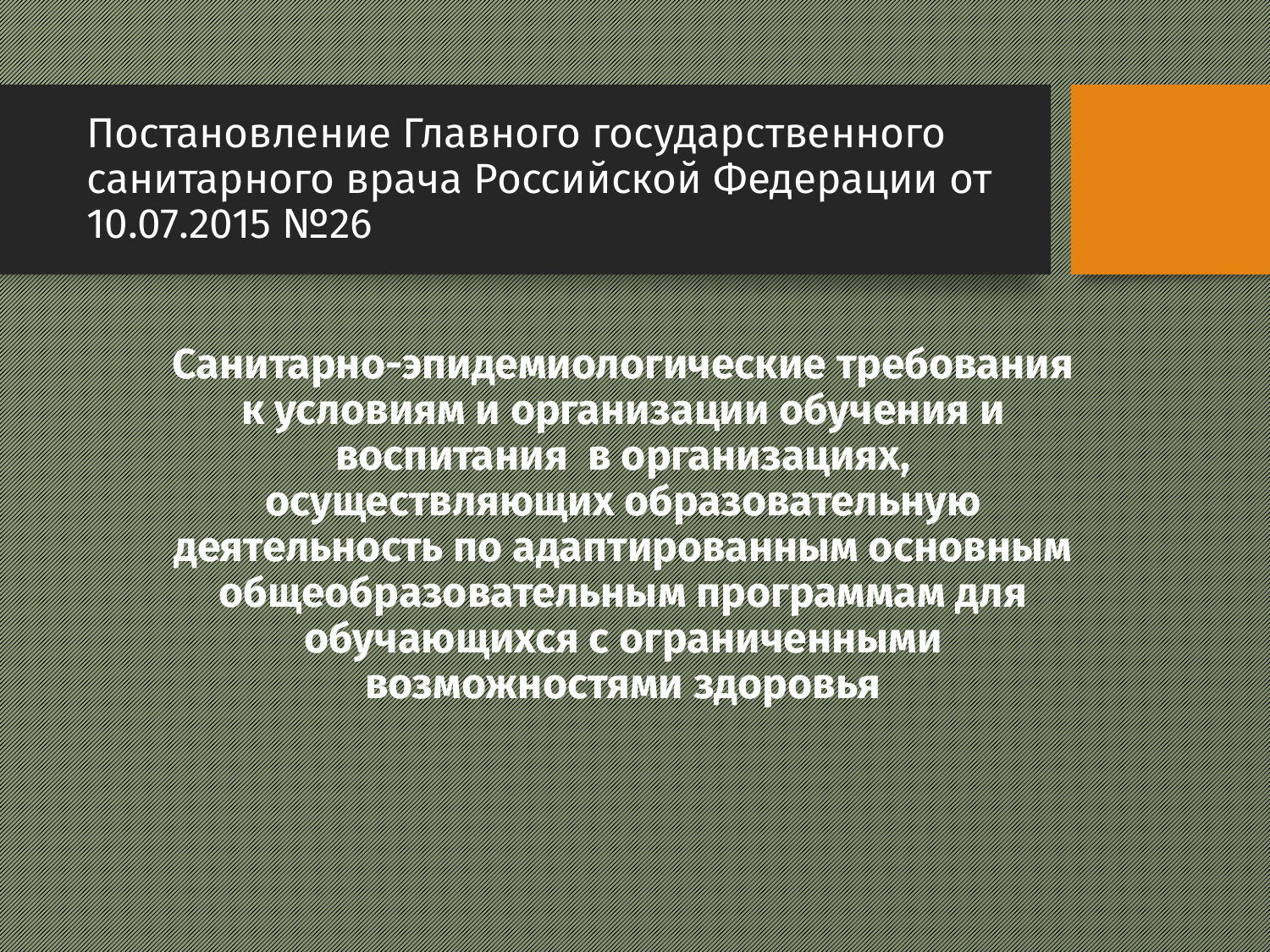

# Постановление Главного государственного санитарного врача Российской Федерации от 10.07.2015 №26
Санитарно-эпидемиологические требования к условиям и организации обучения и воспитания  в организациях, осуществляющих образовательную деятельность по адаптированным основным общеобразовательным программам для обучающихся с ограниченными возможностями здоровья